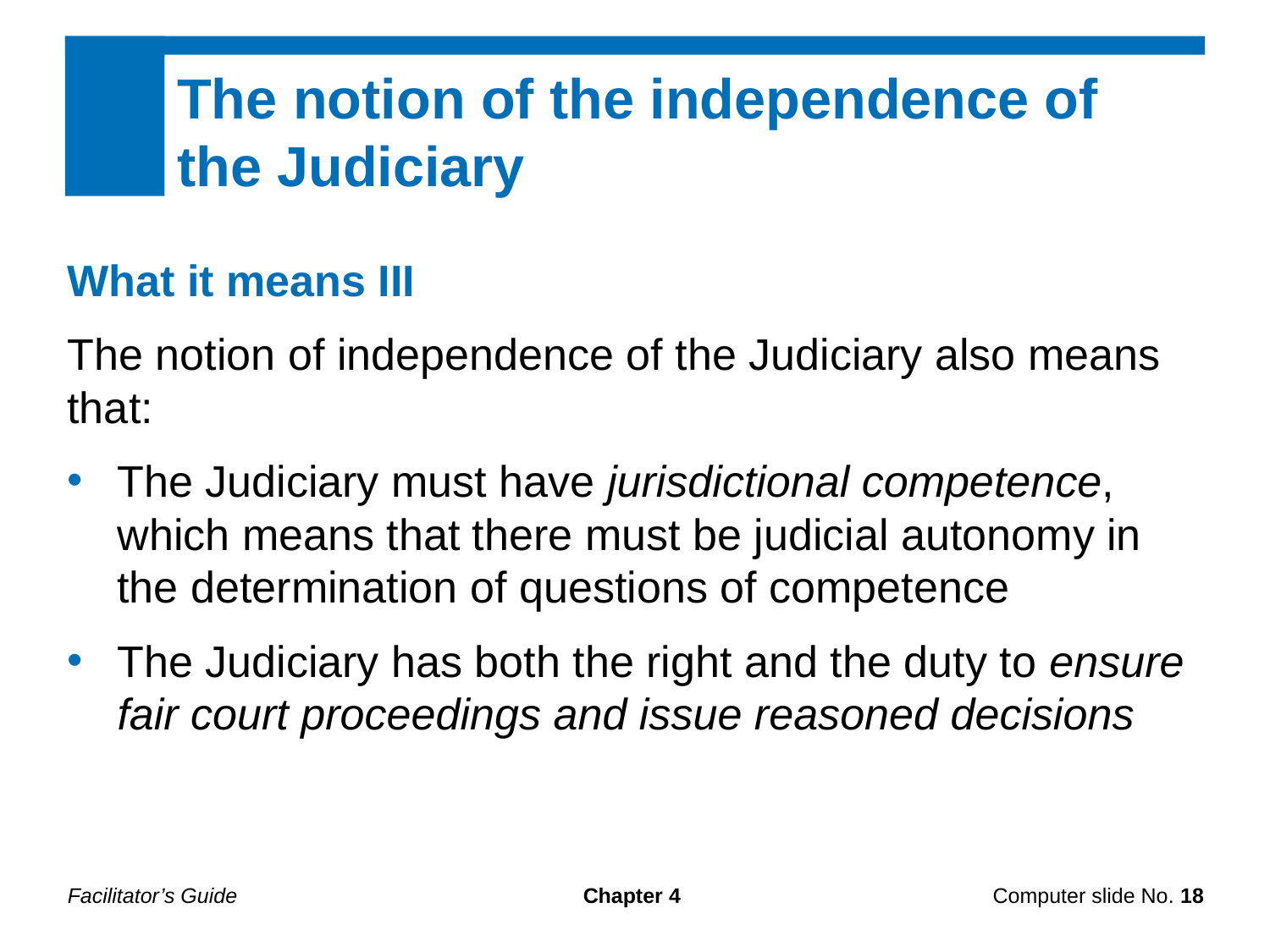

The notion of the independence of the Judiciary

What it means III
The notion of independence of the Judiciary also means that:
The Judiciary must have jurisdictional competence, which means that there must be judicial autonomy in the determination of questions of competence
The Judiciary has both the right and the duty to ensure fair court proceedings and issue reasoned decisions
Facilitator’s Guide
Chapter 4
Computer slide No. 18